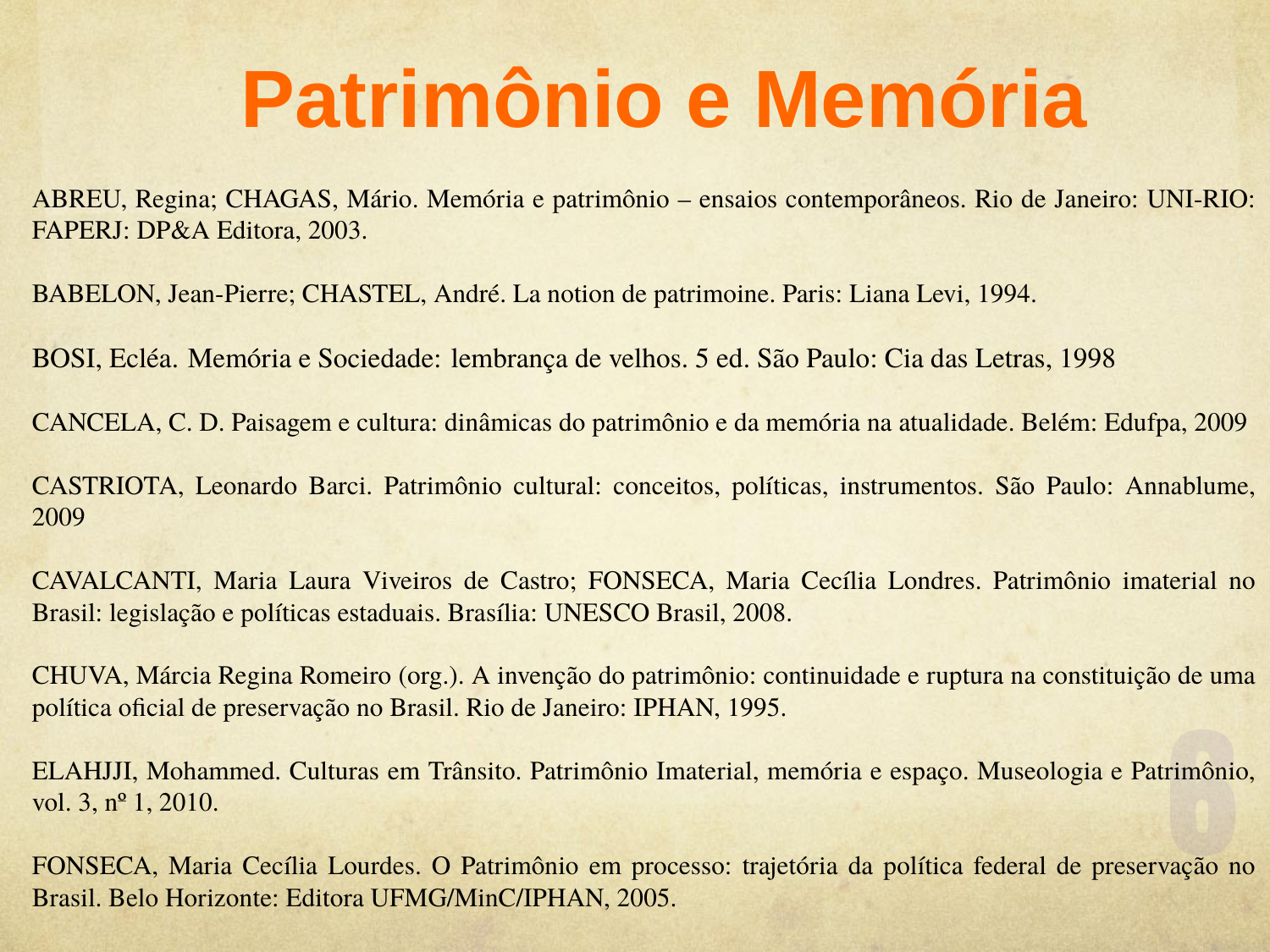

# Patrimônio e Memória
ABREU, Regina; CHAGAS, Mário. Memória e patrimônio – ensaios contemporâneos. Rio de Janeiro: UNI-RIO: FAPERJ: DP&A Editora, 2003.

BABELON, Jean-Pierre; CHASTEL, André. La notion de patrimoine. Paris: Liana Levi, 1994.

BOSI, Ecléa. Memória e Sociedade: lembrança de velhos. 5 ed. São Paulo: Cia das Letras, 1998

CANCELA, C. D. Paisagem e cultura: dinâmicas do patrimônio e da memória na atualidade. Belém: Edufpa, 2009

CASTRIOTA, Leonardo Barci. Patrimônio cultural: conceitos, políticas, instrumentos. São Paulo: Annablume, 2009

CAVALCANTI, Maria Laura Viveiros de Castro; FONSECA, Maria Cecília Londres. Patrimônio imaterial no Brasil: legislação e políticas estaduais. Brasília: UNESCO Brasil, 2008.

CHUVA, Márcia Regina Romeiro (org.). A invenção do patrimônio: continuidade e ruptura na constituição de uma política oficial de preservação no Brasil. Rio de Janeiro: IPHAN, 1995.

ELAHJJI, Mohammed. Culturas em Trânsito. Patrimônio Imaterial, memória e espaço. Museologia e Patrimônio, vol. 3, nº 1, 2010.

FONSECA, Maria Cecília Lourdes. O Patrimônio em processo: trajetória da política federal de preservação no Brasil. Belo Horizonte: Editora UFMG/MinC/IPHAN, 2005.

6